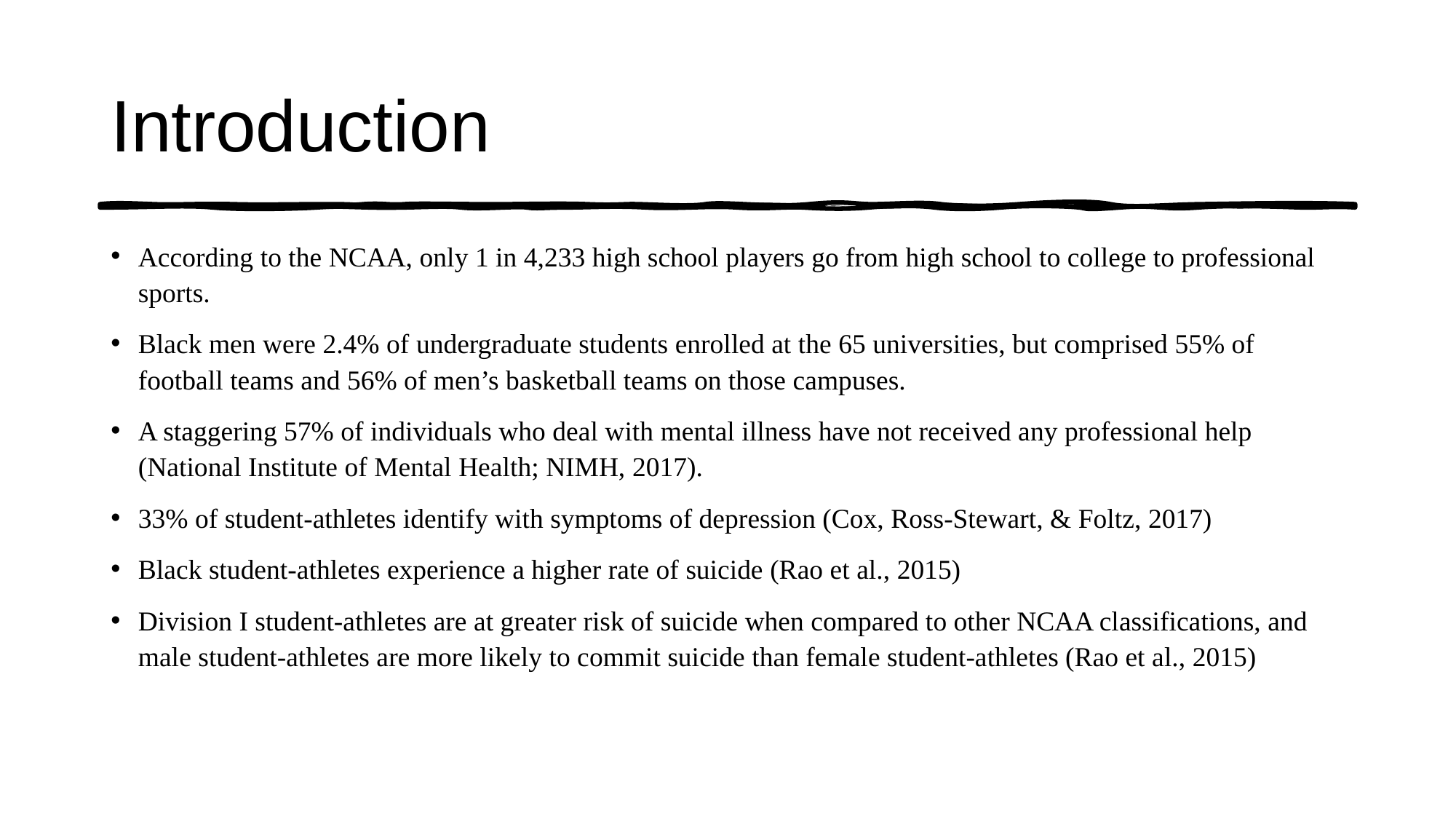

# Introduction
According to the NCAA, only 1 in 4,233 high school players go from high school to college to professional sports.
Black men were 2.4% of undergraduate students enrolled at the 65 universities, but comprised 55% of football teams and 56% of men’s basketball teams on those campuses.
A staggering 57% of individuals who deal with mental illness have not received any professional help (National Institute of Mental Health; NIMH, 2017).
33% of student-athletes identify with symptoms of depression (Cox, Ross-Stewart, & Foltz, 2017)
Black student-athletes experience a higher rate of suicide (Rao et al., 2015)
Division I student-athletes are at greater risk of suicide when compared to other NCAA classifications, and male student-athletes are more likely to commit suicide than female student-athletes (Rao et al., 2015)